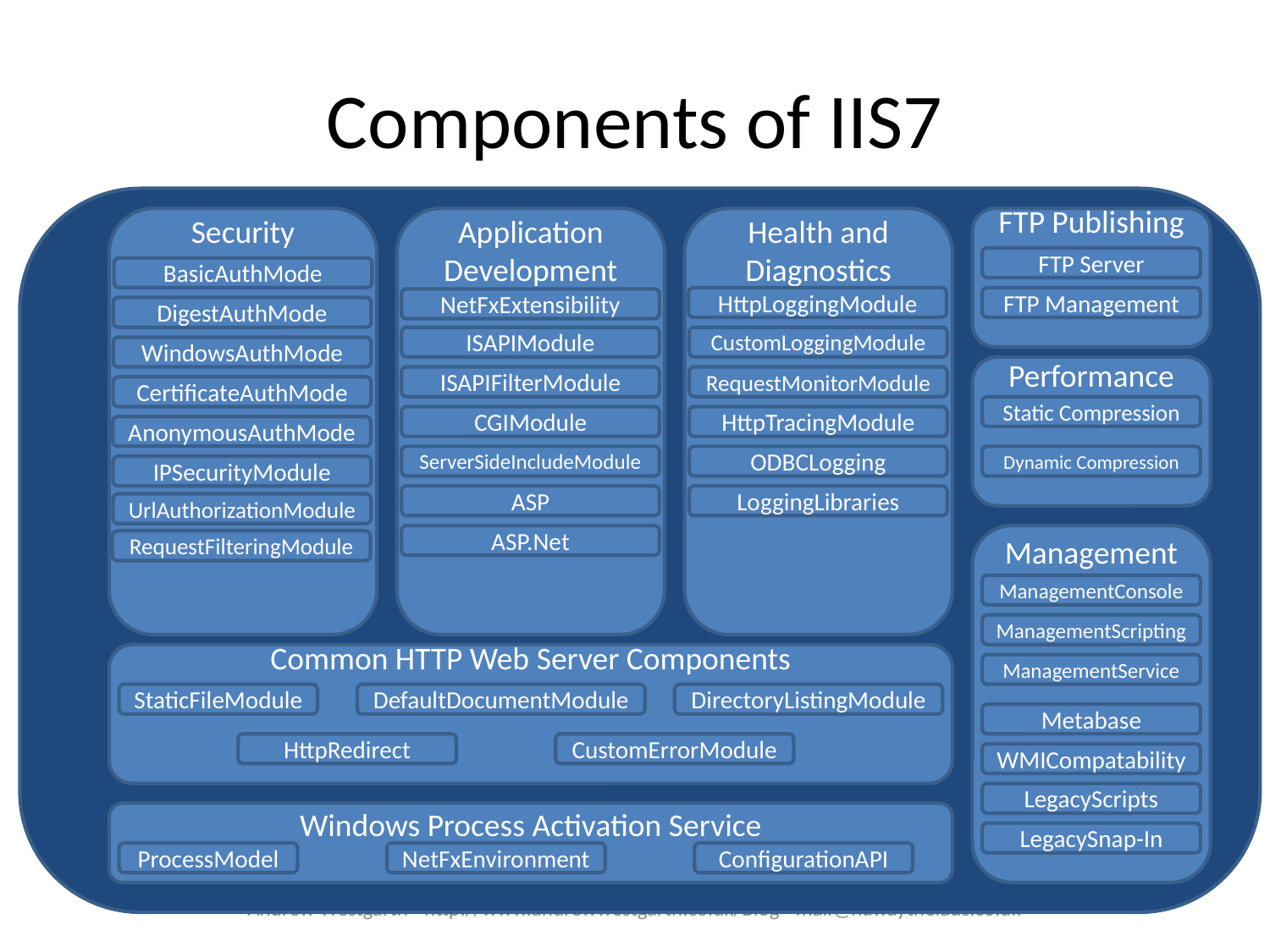

# Components of IIS7

Security

Application Development

Health and Diagnostics

FTP Publishing

FTP Server
BasicAuthMode
HttpLoggingModule
FTP Management
NetFxExtensibility
DigestAuthMode
ISAPIModule
CustomLoggingModule
WindowsAuthMode
Performance

ISAPIFilterModule
RequestMonitorModule
CertificateAuthMode
Static Compression
CGIModule
HttpTracingModule
AnonymousAuthMode
ServerSideIncludeModule
ODBCLogging
Dynamic Compression
IPSecurityModule
ASP
LoggingLibraries
UrlAuthorizationModule
ASP.Net
Management

RequestFilteringModule
ManagementConsole
ManagementScripting
Common HTTP Web Server Components

ManagementService
StaticFileModule
DefaultDocumentModule
DirectoryListingModule
Metabase
HttpRedirect
CustomErrorModule
WMICompatability
LegacyScripts
Windows Process Activation Service

LegacySnap-In
ProcessModel
NetFxEnvironment
ConfigurationAPI

Andrew Westgarth - http://www.andrewwestgarth.co.uk/Blog - mail@hawaythelads.co.uk